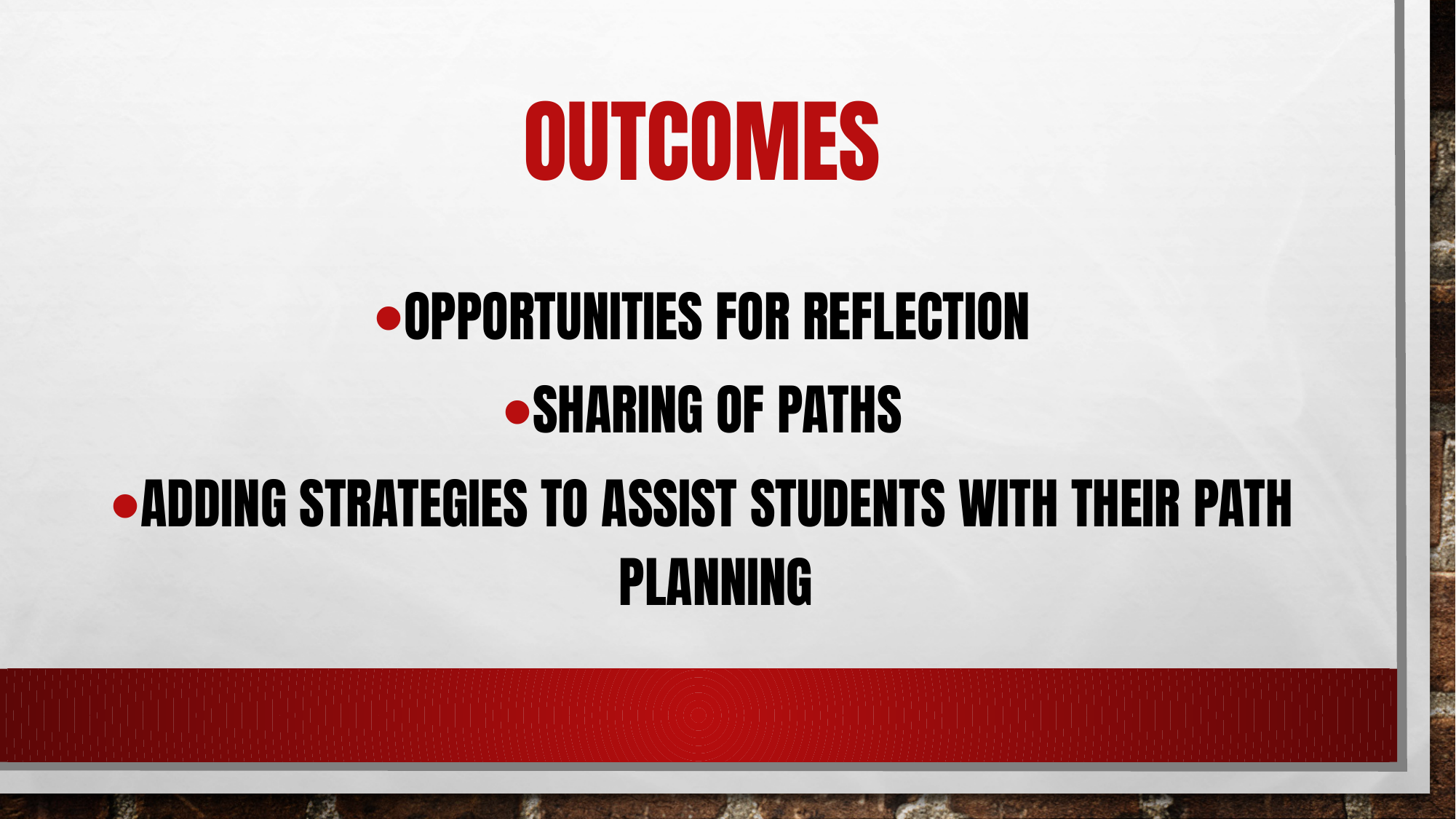

# Outcomes
Opportunities for reflection
Sharing of paths
Adding strategies to assist students with their Path Planning